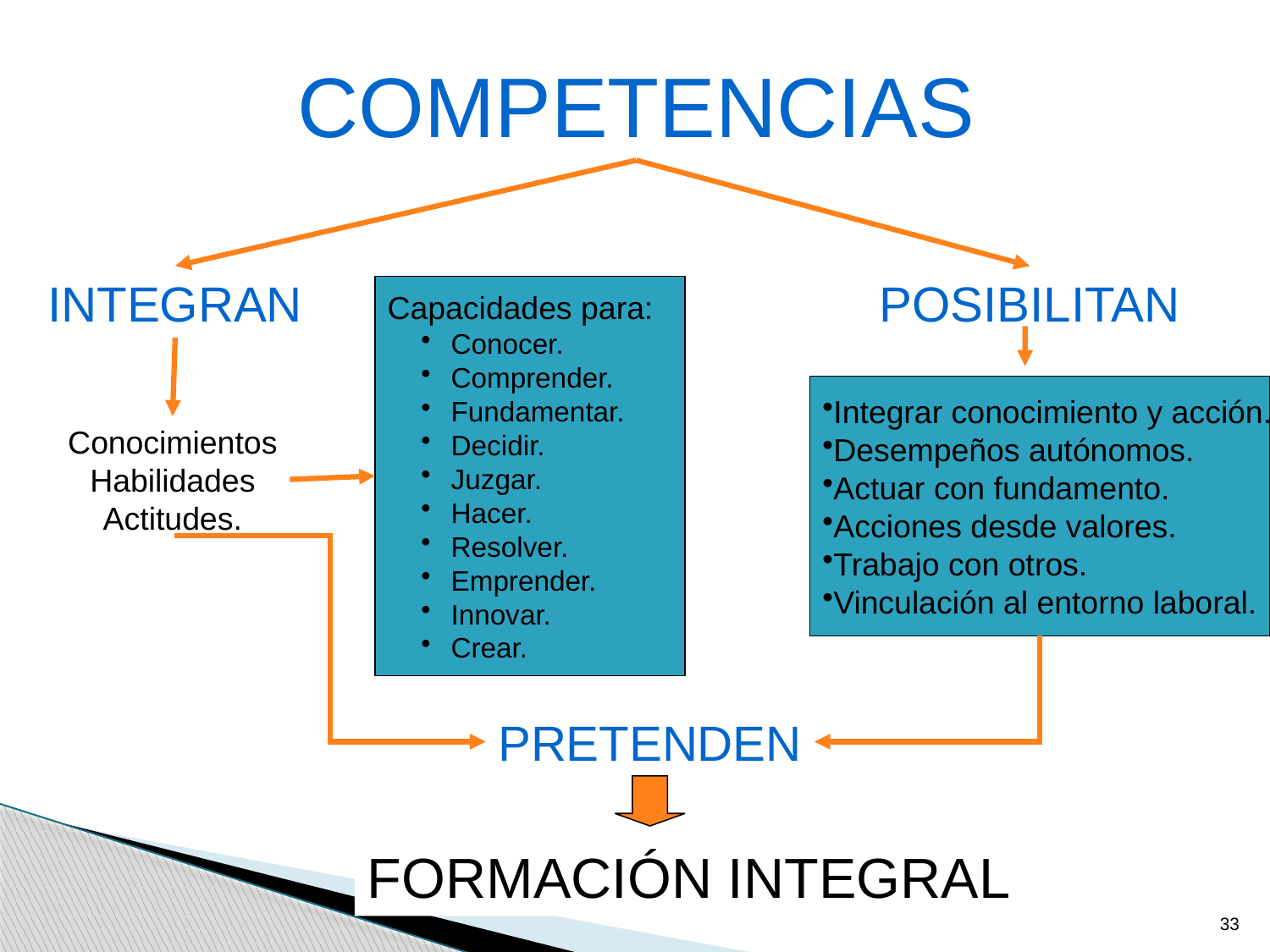

COMPETENCIAS
INTEGRAN
POSIBILITAN
Capacidades para:
Conocer.
Comprender.
Fundamentar.
Decidir.
Juzgar.
Hacer.
Resolver.
Emprender.
Innovar.
Crear.

Integrar conocimiento y acción.
Desempeños autónomos.
Actuar con fundamento.
Acciones desde valores.
Trabajo con otros.
Vinculación al entorno laboral.
Conocimientos
Habilidades
Actitudes.
PRETENDEN

FORMACIÓN INTEGRAL
33